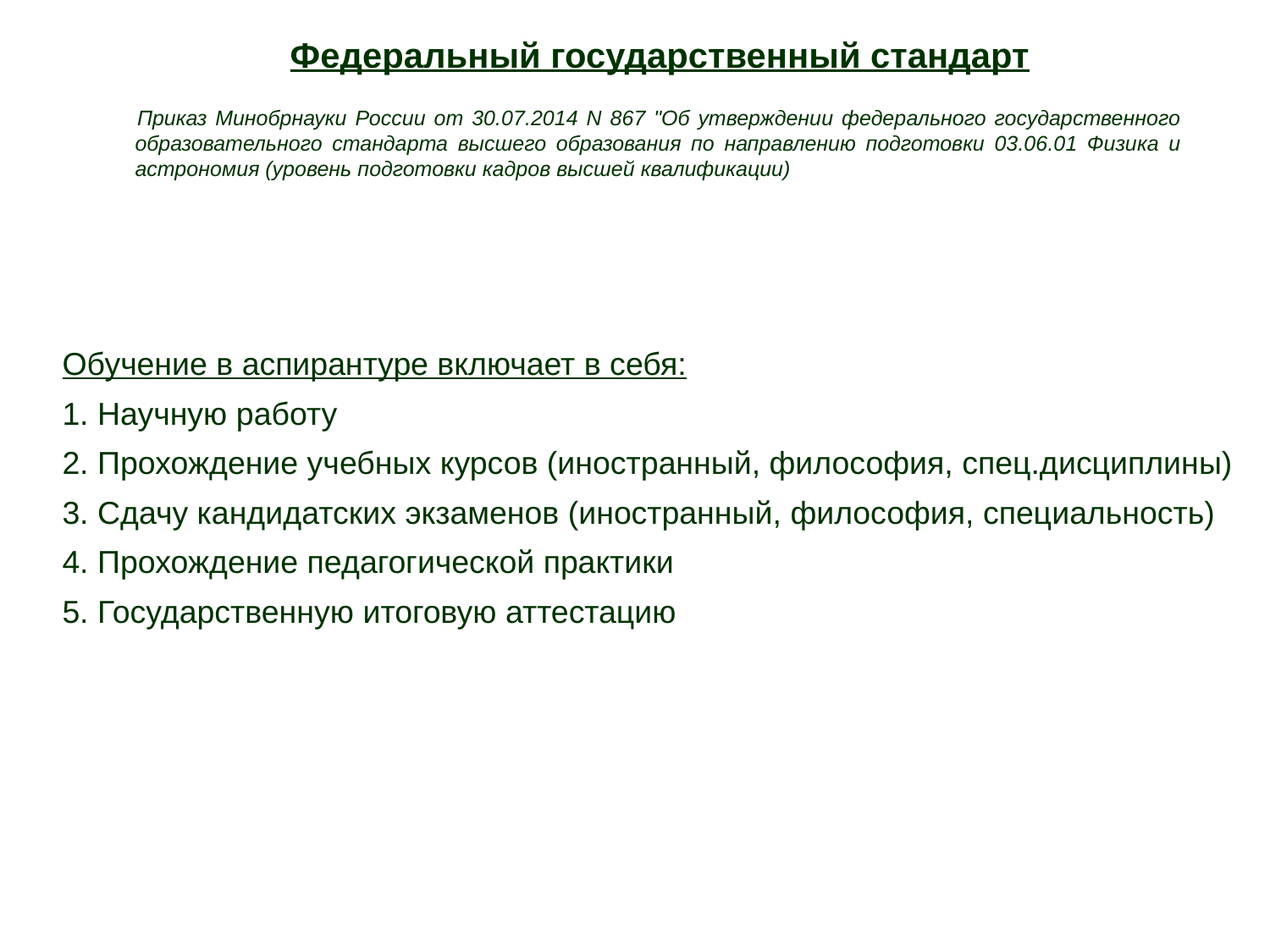

Федеральный государственный стандарт

Приказ Минобрнауки России от 30.07.2014 N 867 "Об утверждении федерального государственного образовательного стандарта высшего образования по направлению подготовки 03.06.01 Физика и астрономия (уровень подготовки кадров высшей квалификации)
Обучение в аспирантуре включает в себя:
1. Научную работу
2. Прохождение учебных курсов (иностранный, философия, спец.дисциплины)
3. Сдачу кандидатских экзаменов (иностранный, философия, специальность)
4. Прохождение педагогической практики
5. Государственную итоговую аттестацию